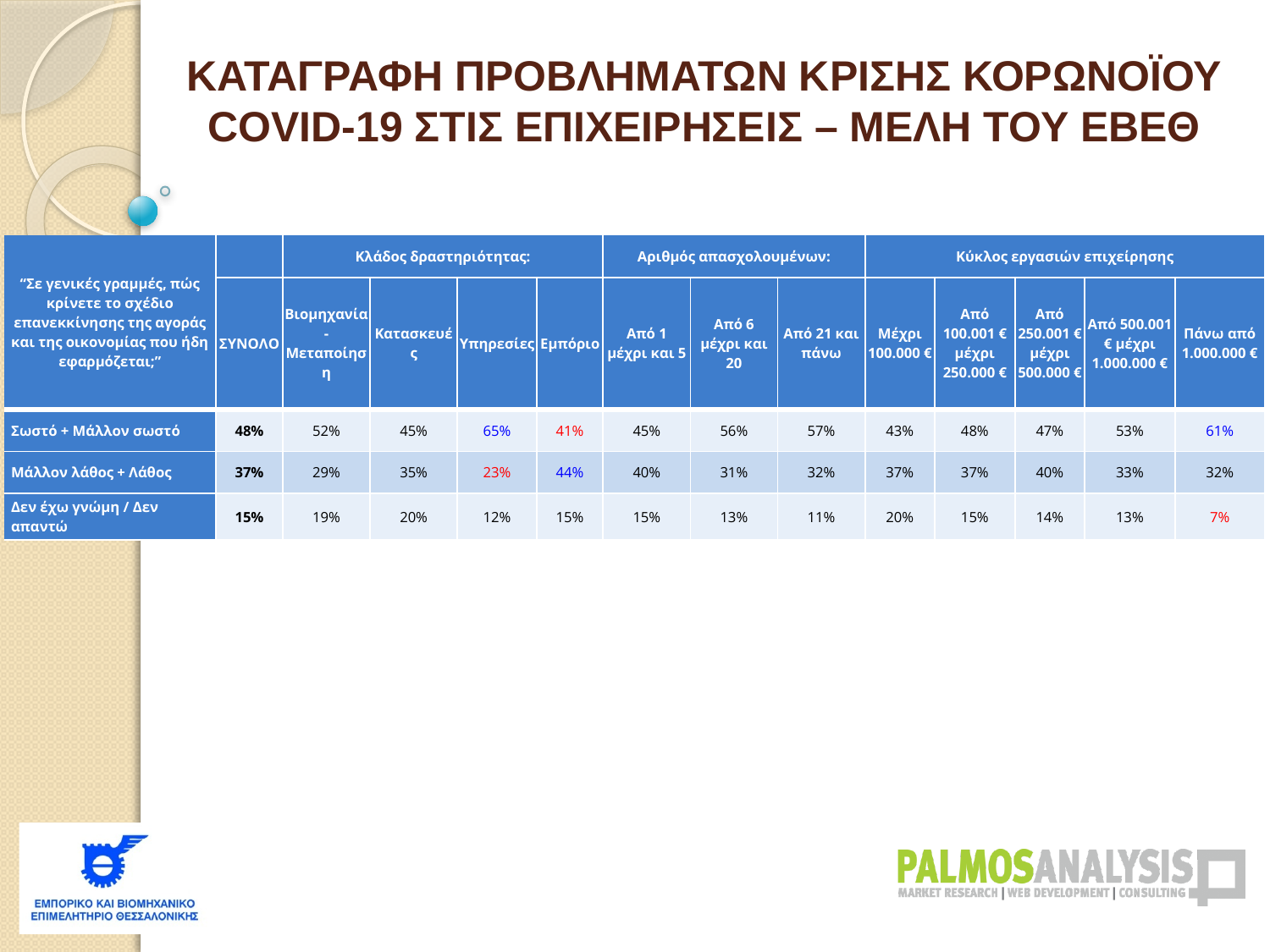

ΚΑΤΑΓΡΑΦΗ ΠΡΟΒΛΗΜΑΤΩΝ ΚΡΙΣΗΣ ΚΟΡΩΝΟΪΟΥ COVID-19 ΣΤΙΣ ΕΠΙΧΕΙΡΗΣΕΙΣ – ΜΕΛΗ ΤΟΥ ΕΒΕΘ
| “Σε γενικές γραμμές, πώς κρίνετε το σχέδιο επανεκκίνησης της αγοράς και της οικονομίας που ήδη εφαρμόζεται;” |  | Κλάδος δραστηριότητας: |  |  |  | Αριθμός απασχολουμένων: |  |  | Κύκλος εργασιών επιχείρησης |  |  |  |  |
| --- | --- | --- | --- | --- | --- | --- | --- | --- | --- | --- | --- | --- | --- |
|  | ΣΥΝΟΛΟ | Βιομηχανία-Μεταποίηση | Κατασκευές | Υπηρεσίες | Εμπόριο | Από 1 μέχρι και 5 | Από 6 μέχρι και 20 | Από 21 και πάνω | Μέχρι 100.000 € | Από 100.001 € μέχρι 250.000 € | Από 250.001 € μέχρι 500.000 € | Από 500.001 € μέχρι 1.000.000 € | Πάνω από 1.000.000 € |
| Σωστό + Μάλλον σωστό | 48% | 52% | 45% | 65% | 41% | 45% | 56% | 57% | 43% | 48% | 47% | 53% | 61% |
| Μάλλον λάθος + Λάθος | 37% | 29% | 35% | 23% | 44% | 40% | 31% | 32% | 37% | 37% | 40% | 33% | 32% |
| Δεν έχω γνώμη / Δεν απαντώ | 15% | 19% | 20% | 12% | 15% | 15% | 13% | 11% | 20% | 15% | 14% | 13% | 7% |